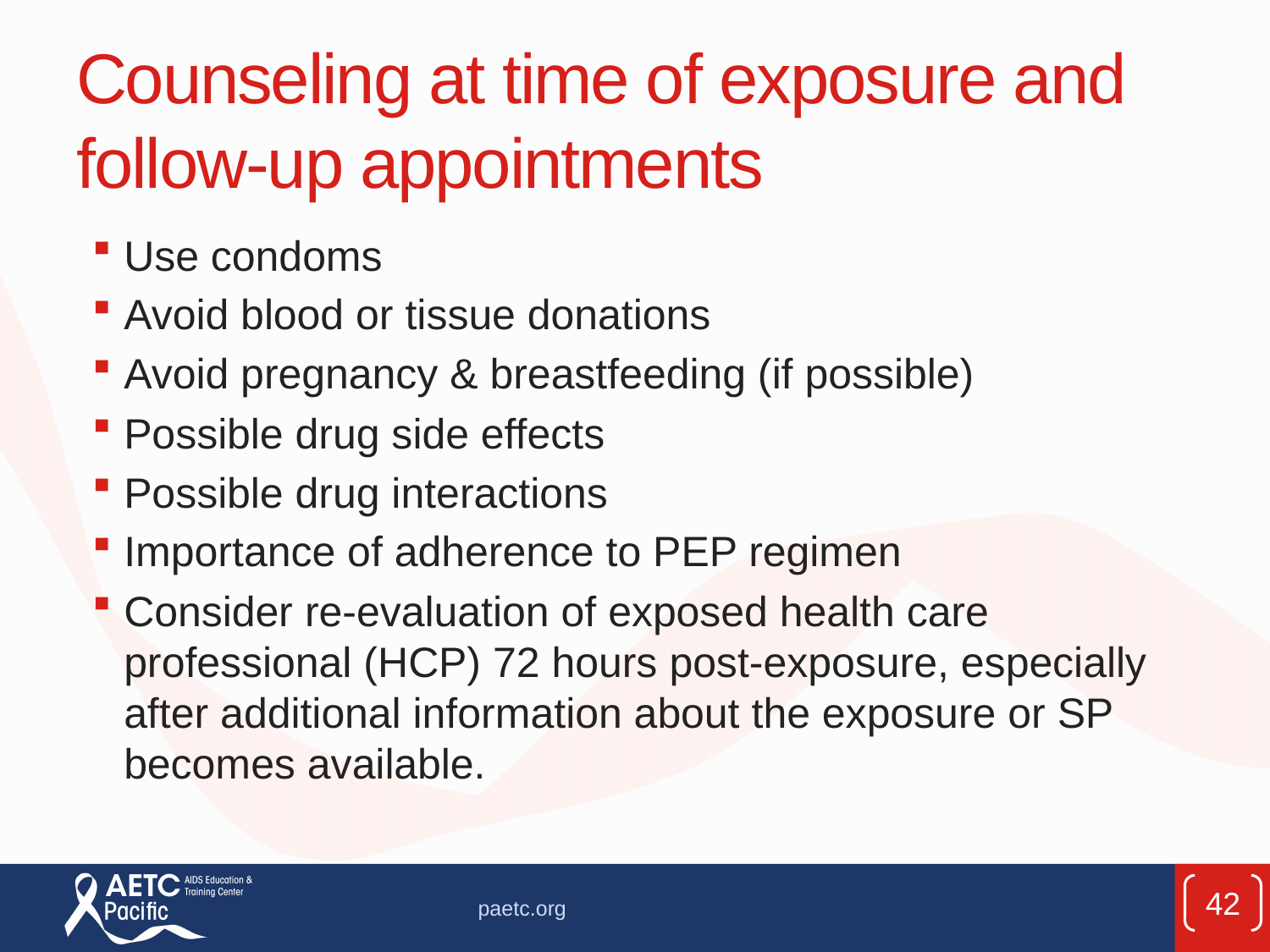

# Counseling at time of exposure and follow-up appointments
Use condoms
Avoid blood or tissue donations
Avoid pregnancy & breastfeeding (if possible)
Possible drug side effects
Possible drug interactions
Importance of adherence to PEP regimen
Consider re-evaluation of exposed health care professional (HCP) 72 hours post-exposure, especially after additional information about the exposure or SP becomes available.

42
paetc.org